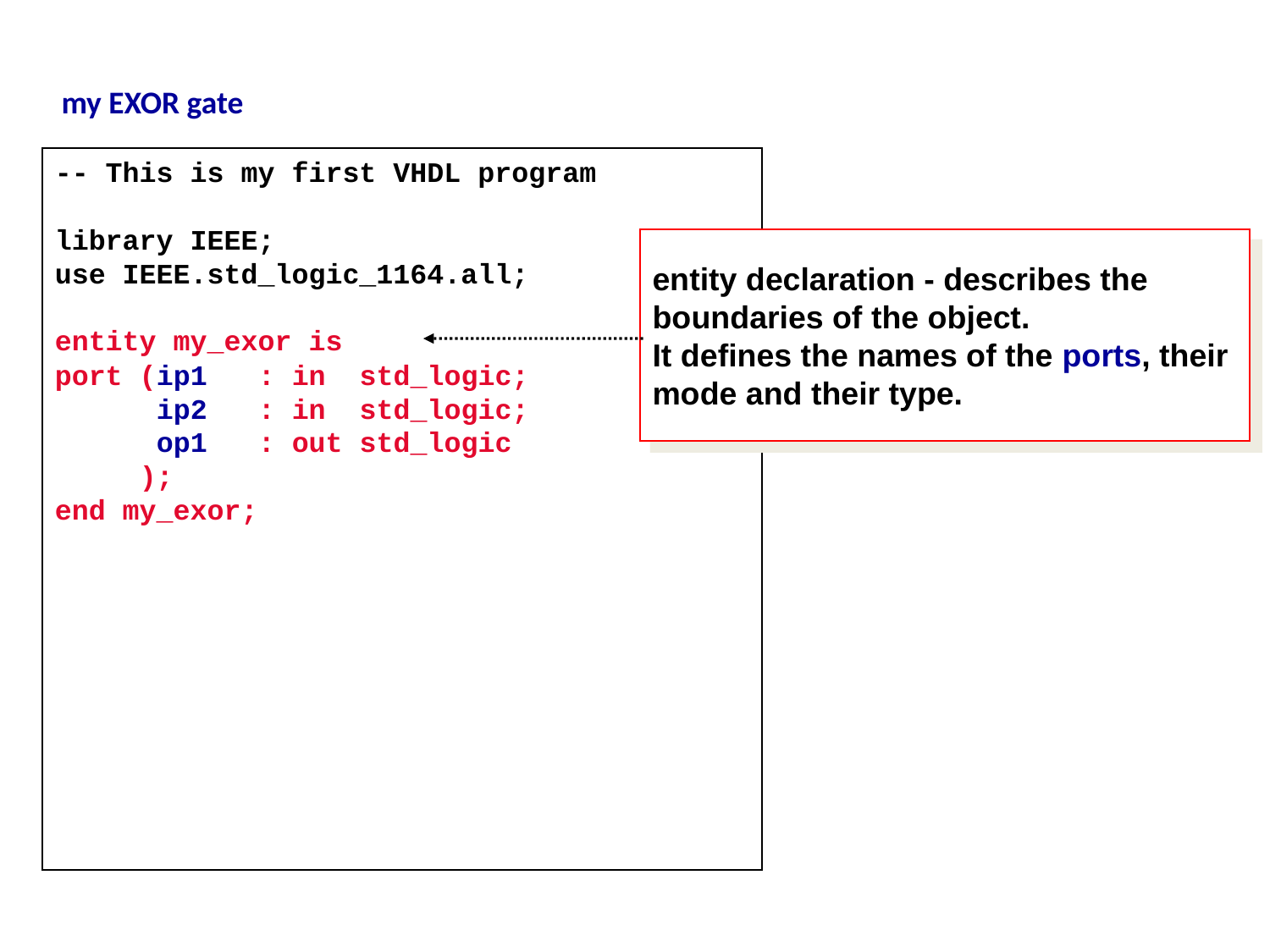

my EXOR gate
-- This is my first VHDL program

library IEEE;
use IEEE.std_logic_1164.all;

entity my_exor is
port (ip1   : in  std_logic;
      ip2   : in  std_logic;
      op1   : out std_logic
     );
end my_exor;

entity declaration - describes the
boundaries of the object.
It defines the names of the ports, their
mode and their type.